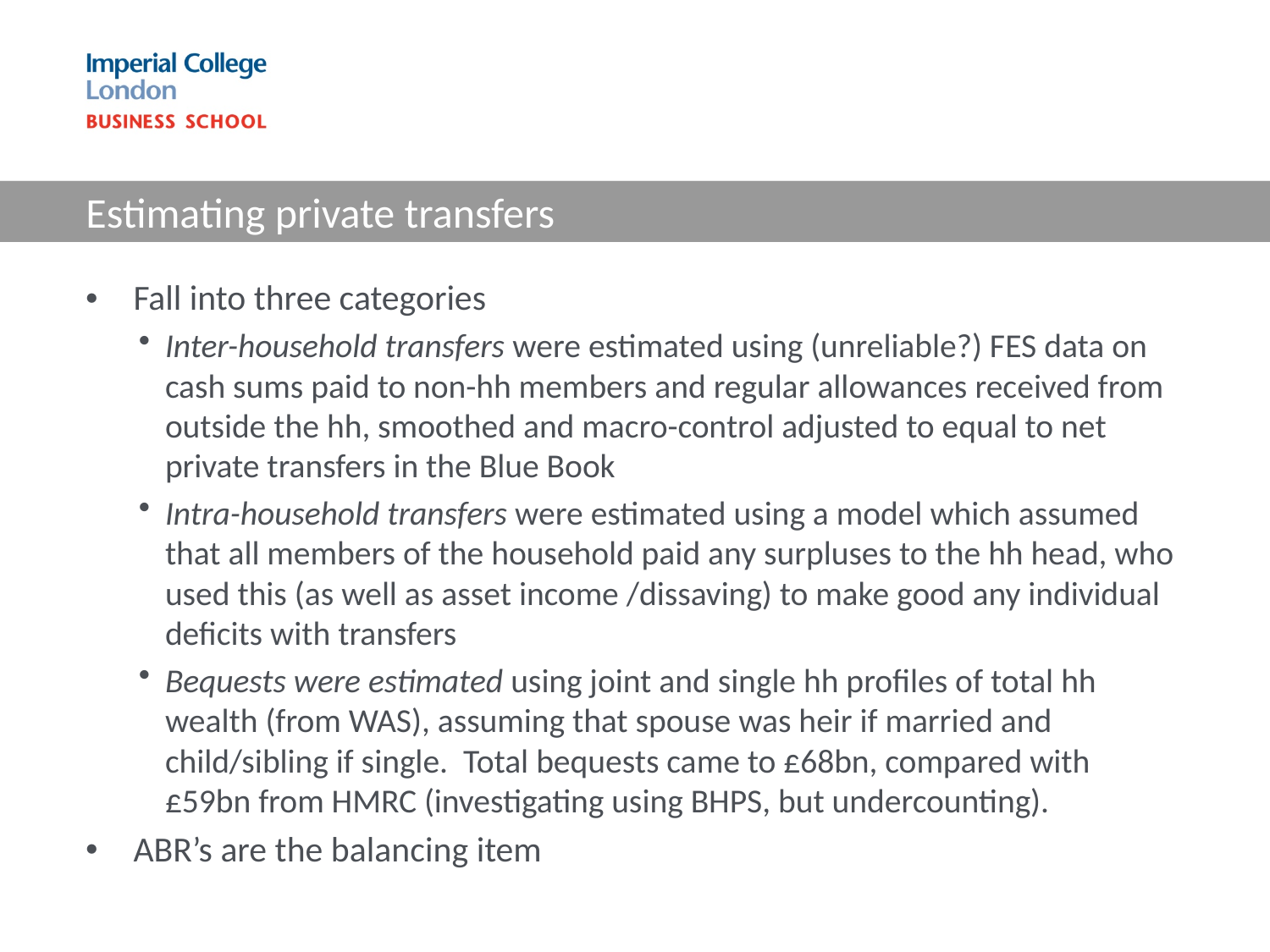

# Estimating private transfers
Fall into three categories
Inter-household transfers were estimated using (unreliable?) FES data on cash sums paid to non-hh members and regular allowances received from outside the hh, smoothed and macro-control adjusted to equal to net private transfers in the Blue Book
Intra-household transfers were estimated using a model which assumed that all members of the household paid any surpluses to the hh head, who used this (as well as asset income /dissaving) to make good any individual deficits with transfers
Bequests were estimated using joint and single hh profiles of total hh wealth (from WAS), assuming that spouse was heir if married and child/sibling if single.  Total bequests came to £68bn, compared with £59bn from HMRC (investigating using BHPS, but undercounting).
ABR’s are the balancing item